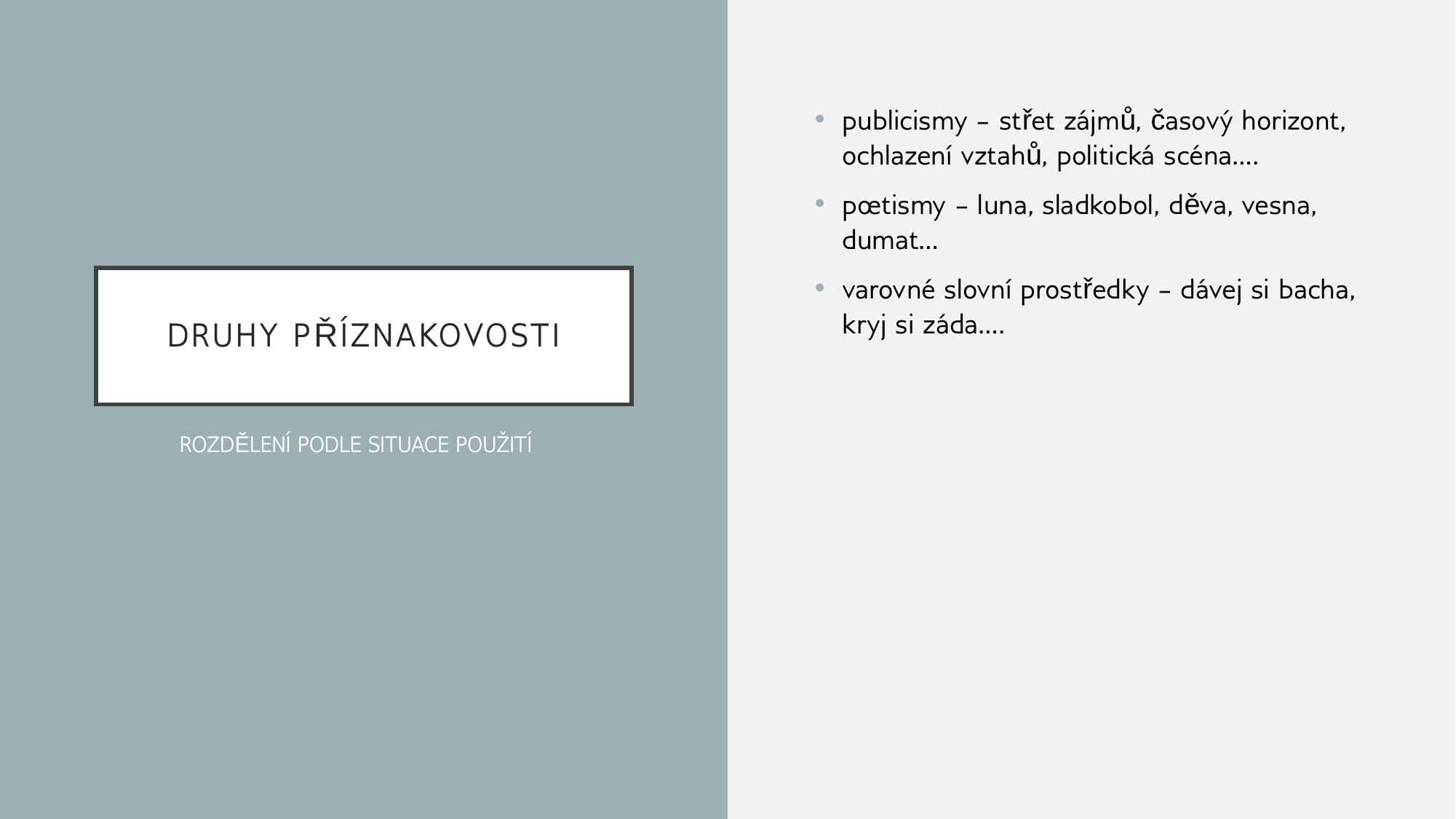

publicismy – střet zájmů, časový horizont, ochlazení vztahů, politická scéna….
poetismy – luna, sladkobol, děva, vesna, dumat…
varovné slovní prostředky – dávej si bacha, kryj si záda….

# Druhy příznakovosti
ROZDĚLENÍ PODLE SITUACE POUŽITÍ